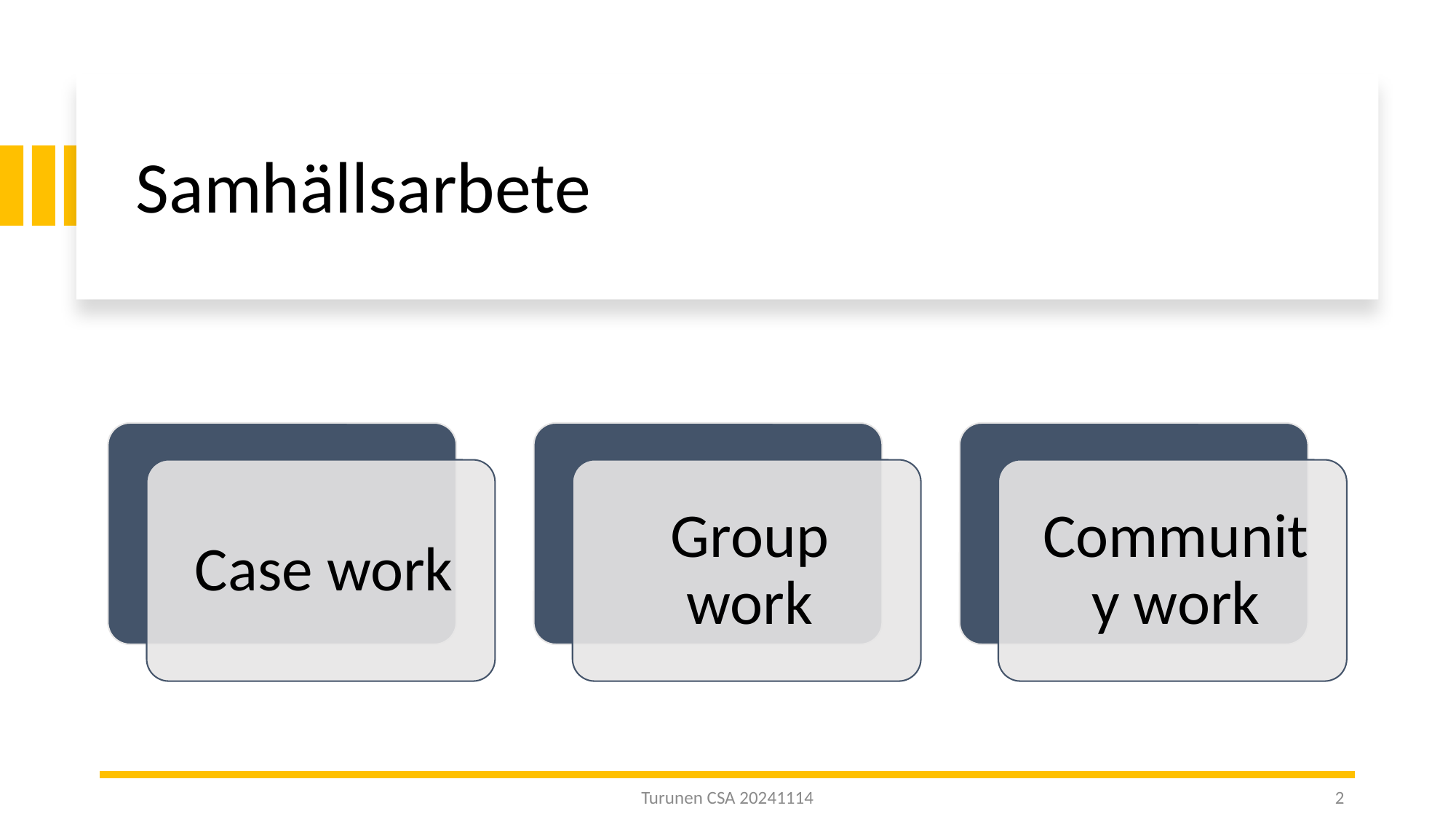

# Samhällsarbete

Case work
Group work
Community work

Turunen CSA 20241114
2